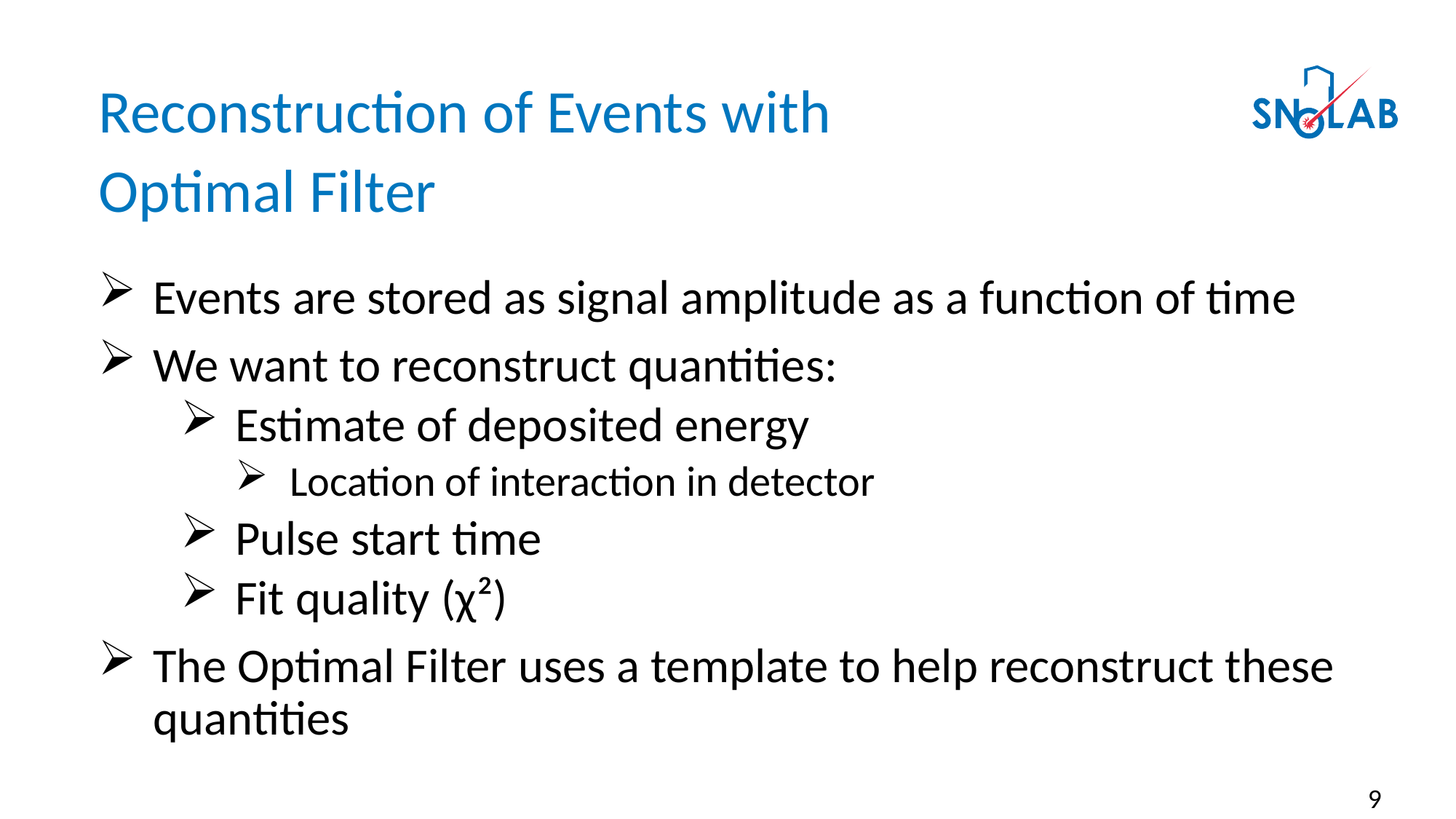

Reconstruction of Events with
Optimal Filter
Events are stored as signal amplitude as a function of time
We want to reconstruct quantities:
Estimate of deposited energy
Location of interaction in detector
Pulse start time
Fit quality (χ²)
The Optimal Filter uses a template to help reconstruct these quantities
9